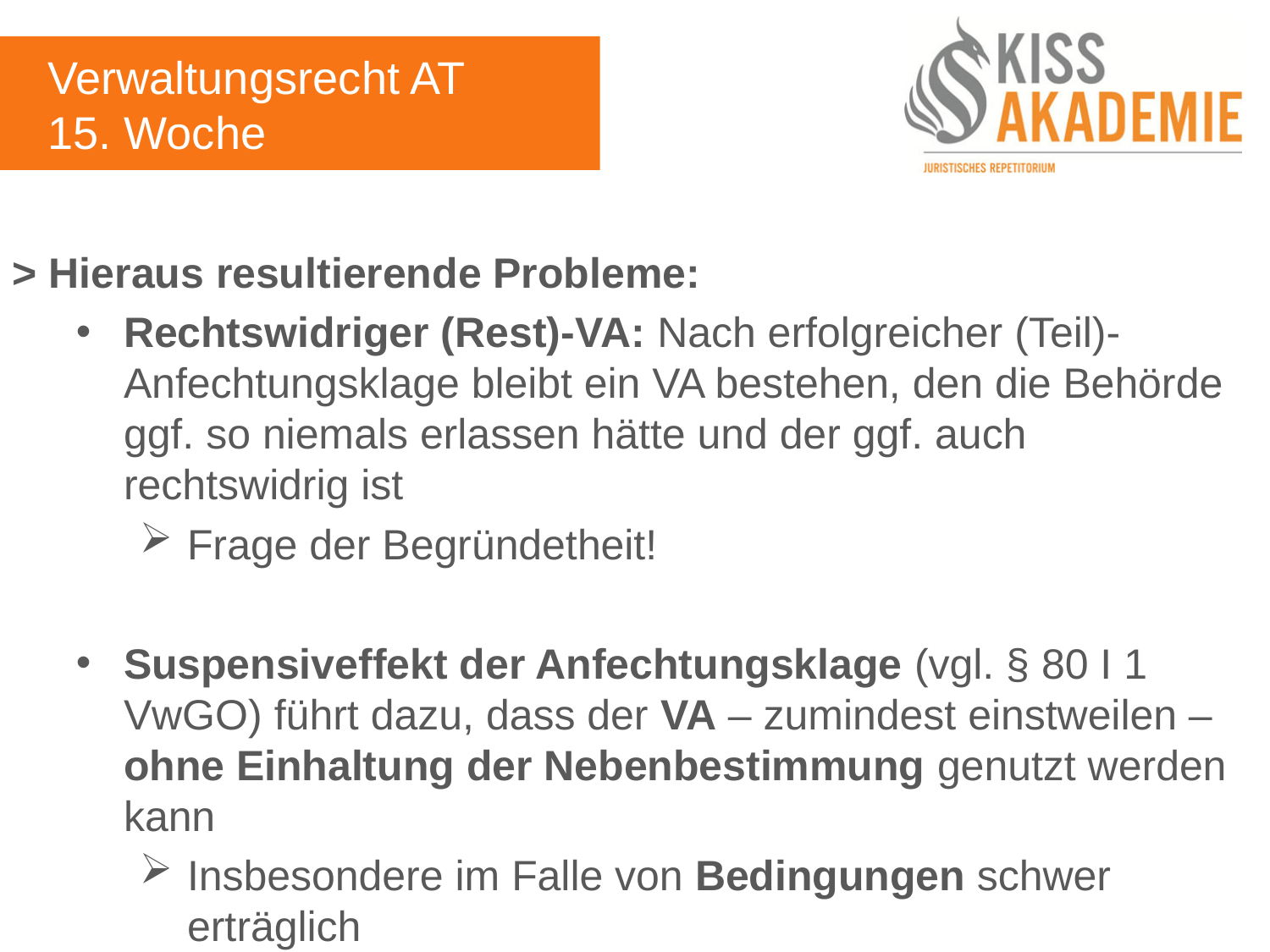

Verwaltungsrecht AT
15. Woche

> Hieraus resultierende Probleme:
Rechtswidriger (Rest)-VA: Nach erfolgreicher (Teil)-Anfechtungsklage bleibt ein VA bestehen, den die Behörde ggf. so niemals erlassen hätte und der ggf. auch rechtswidrig ist
Frage der Begründetheit!

Suspensiveffekt der Anfechtungsklage (vgl. § 80 I 1 VwGO) führt dazu, dass der VA – zumindest einstweilen – ohne Einhaltung der Nebenbestimmung genutzt werden kann
Insbesondere im Falle von Bedingungen schwer erträglich